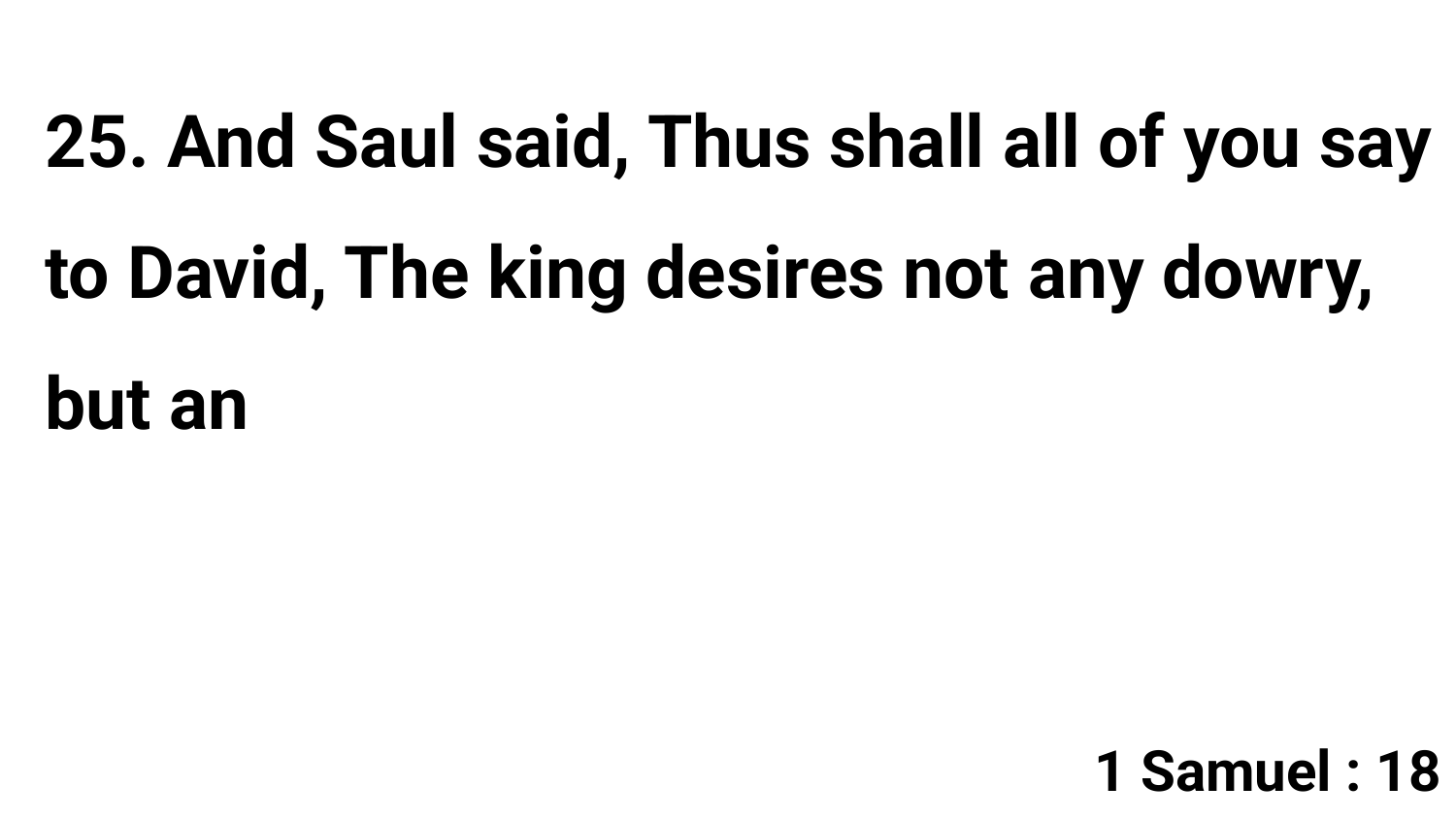

25. And Saul said, Thus shall all of you say to David, The king desires not any dowry, but an
1 Samuel : 18